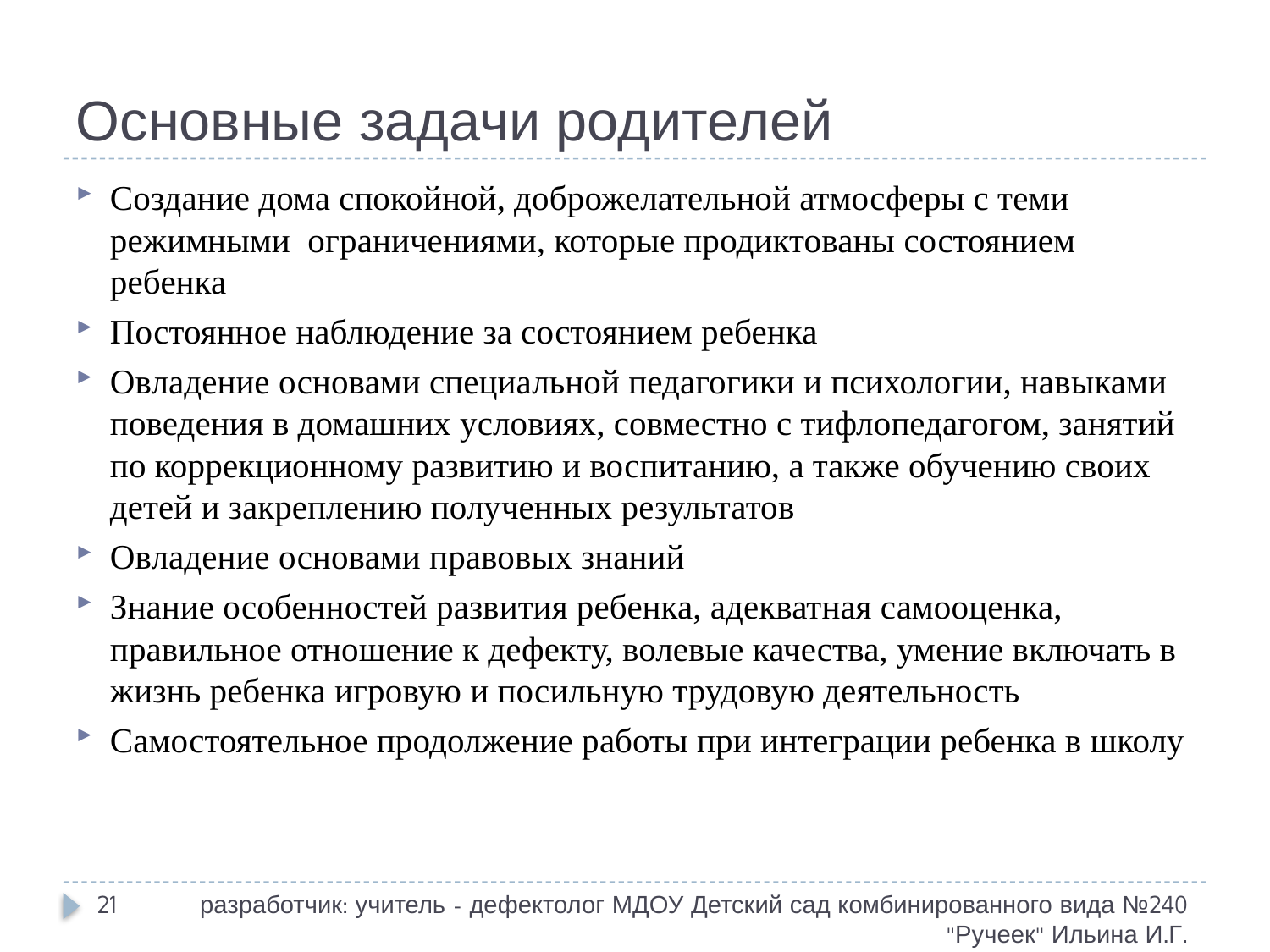

# Основные задачи родителей
Создание дома спокойной, доброжелательной атмосферы с теми режимными  ограничениями, которые продиктованы состоянием ребенка
Постоянное наблюдение за состоянием ребенка
Овладение основами специальной педагогики и психологии, навыками поведения в домашних условиях, совместно с тифлопедагогом, занятий по коррекционному развитию и воспитанию, а также обучению своих детей и закреплению полученных результатов
Овладение основами правовых знаний
Знание особенностей развития ребенка, адекватная самооценка, правильное отношение к дефекту, волевые качества, умение включать в жизнь ребенка игровую и посильную трудовую деятельность
Самостоятельное продолжение работы при интеграции ребенка в школу

21
разработчик: учитель - дефектолог МДОУ Детский сад комбинированного вида №240 "Ручеек" Ильина И.Г.